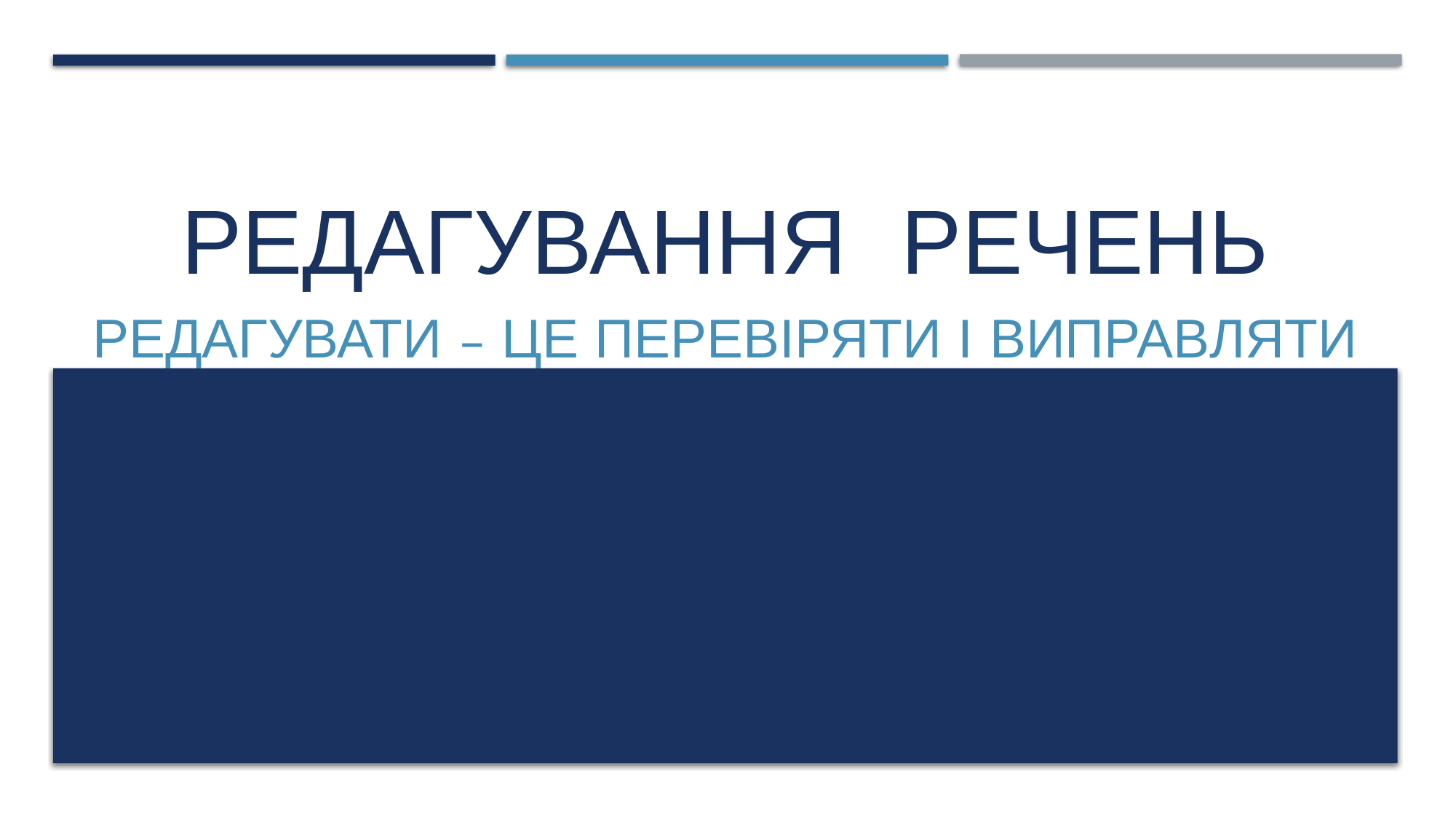

# Редагування  речень
Редагувати – це перевіряти і виправляти